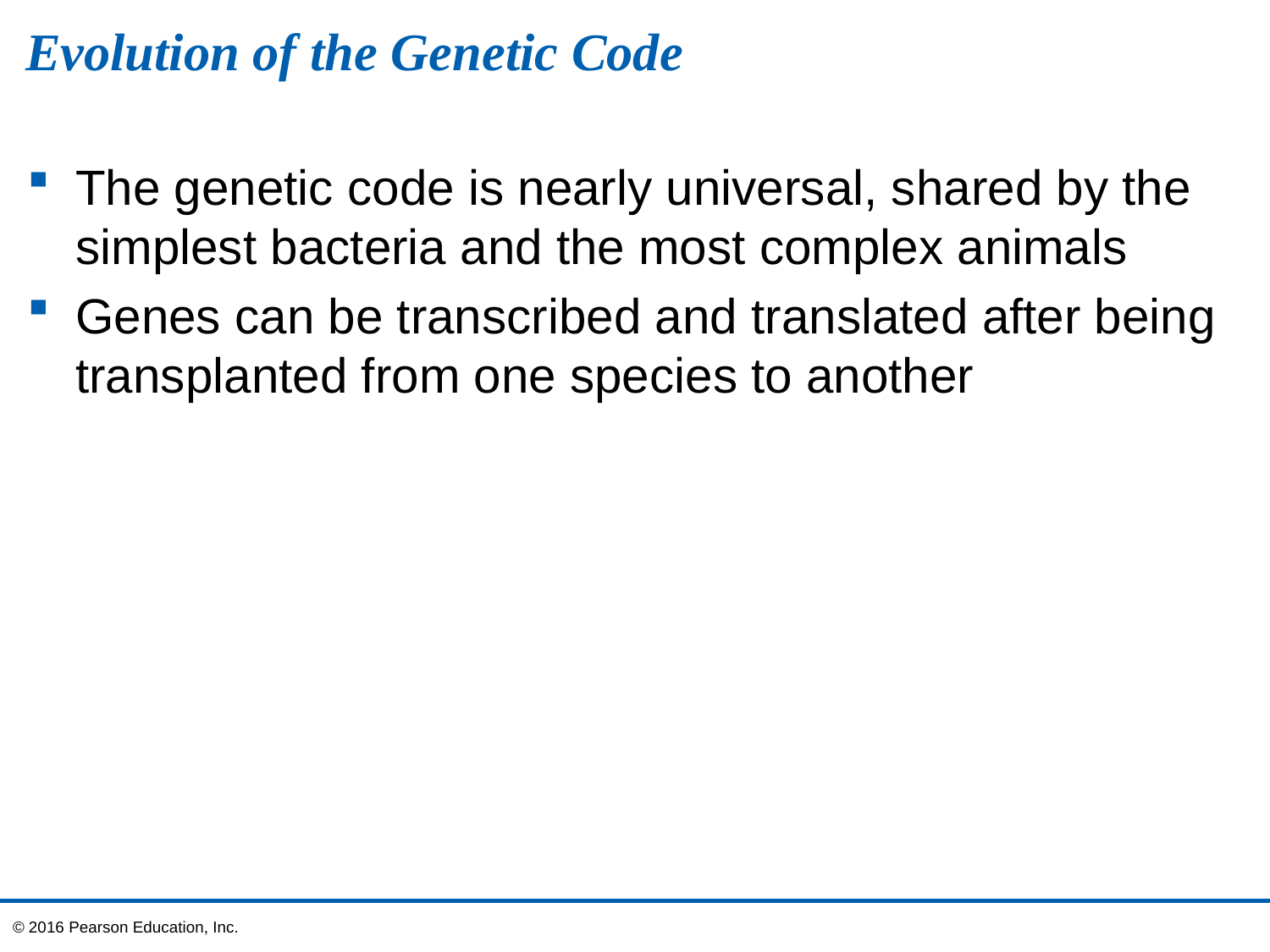

# Evolution of the Genetic Code
The genetic code is nearly universal, shared by the simplest bacteria and the most complex animals
Genes can be transcribed and translated after being transplanted from one species to another
© 2016 Pearson Education, Inc.